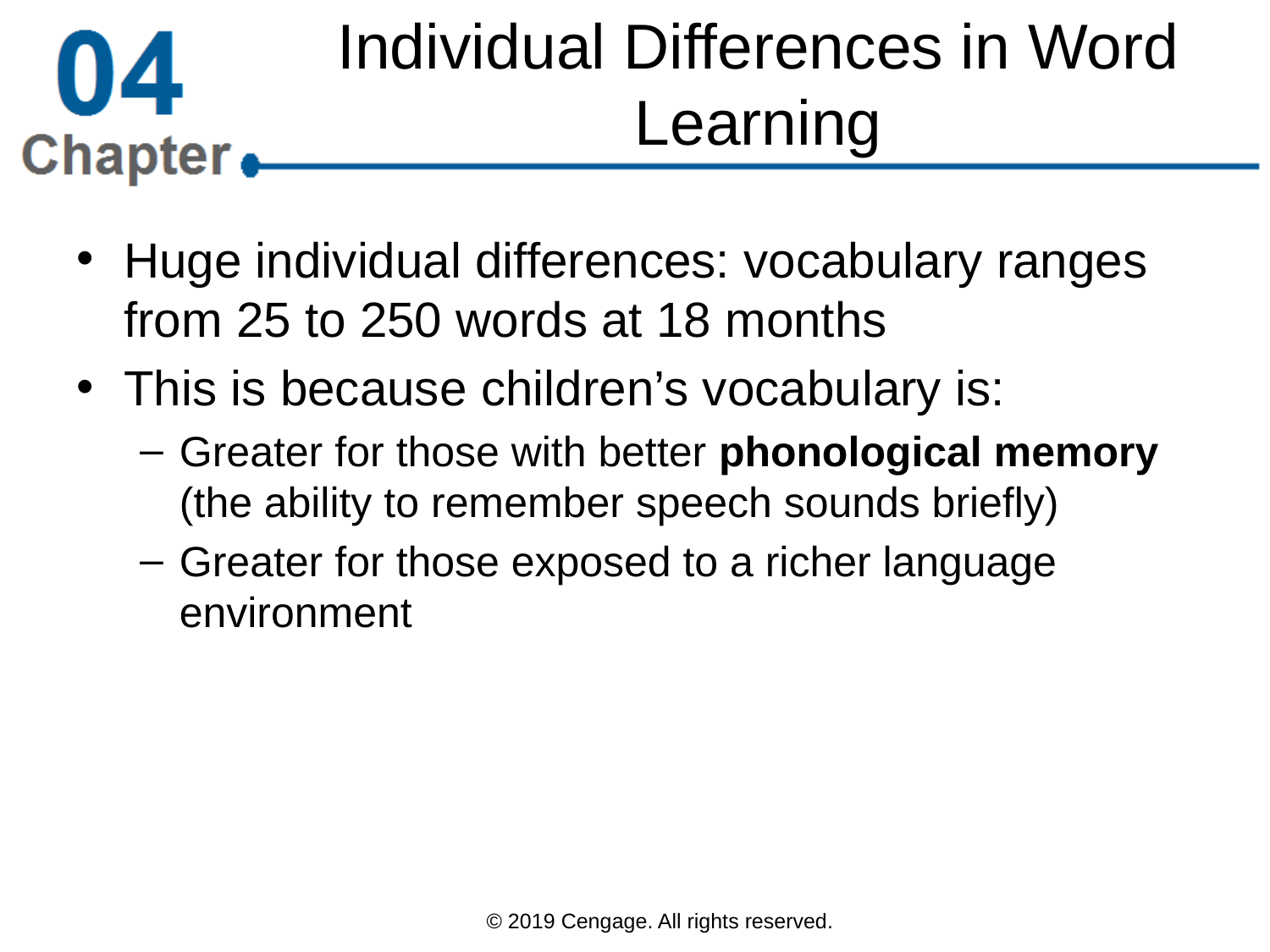

# Individual Differences in Word Learning
Huge individual differences: vocabulary ranges from 25 to 250 words at 18 months
This is because children’s vocabulary is:
Greater for those with better phonological memory (the ability to remember speech sounds briefly)
Greater for those exposed to a richer language environment